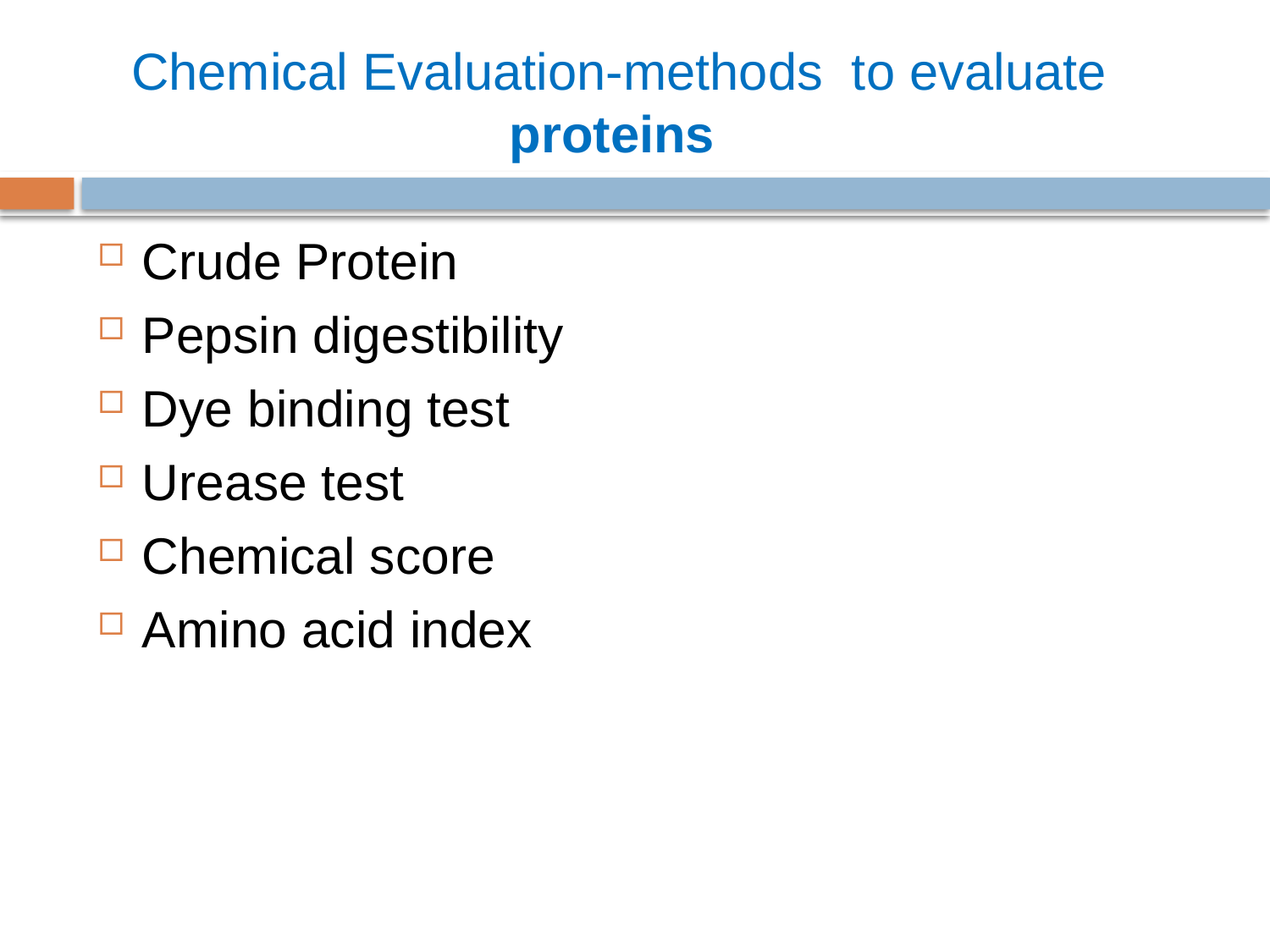

# Chemical Evaluation-methods  to evaluate proteins
Crude Protein
Pepsin digestibility
Dye binding test
Urease test
Chemical score
Amino acid index